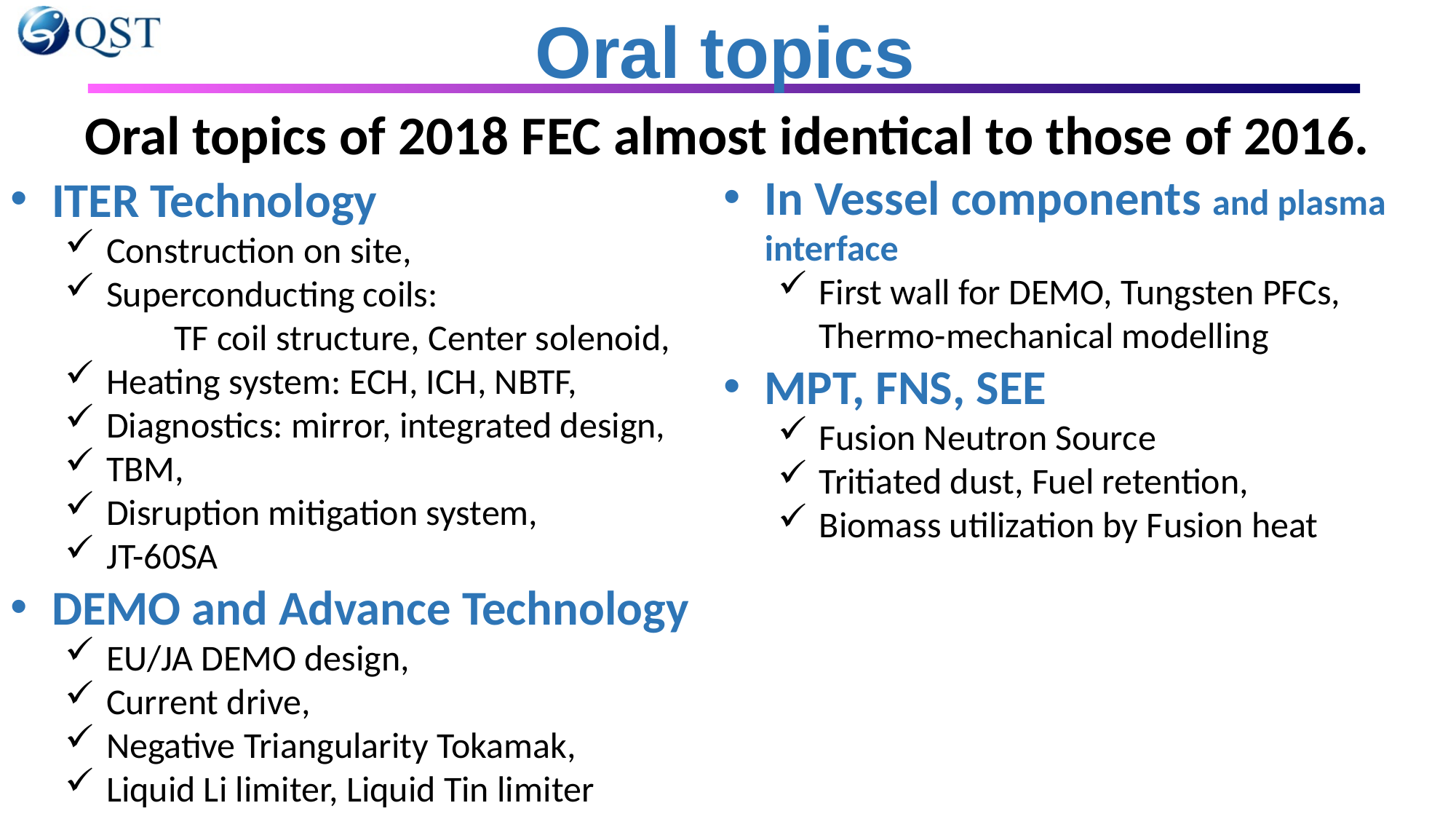

Oral topics
Oral topics of 2018 FEC almost identical to those of 2016.
In Vessel components and plasma interface
First wall for DEMO, Tungsten PFCs, Thermo-mechanical modelling
MPT, FNS, SEE
Fusion Neutron Source
Tritiated dust, Fuel retention,
Biomass utilization by Fusion heat
ITER Technology
Construction on site,
Superconducting coils:
	TF coil structure, Center solenoid,
Heating system: ECH, ICH, NBTF,
Diagnostics: mirror, integrated design,
TBM,
Disruption mitigation system,
JT-60SA
DEMO and Advance Technology
EU/JA DEMO design,
Current drive,
Negative Triangularity Tokamak,
Liquid Li limiter, Liquid Tin limiter